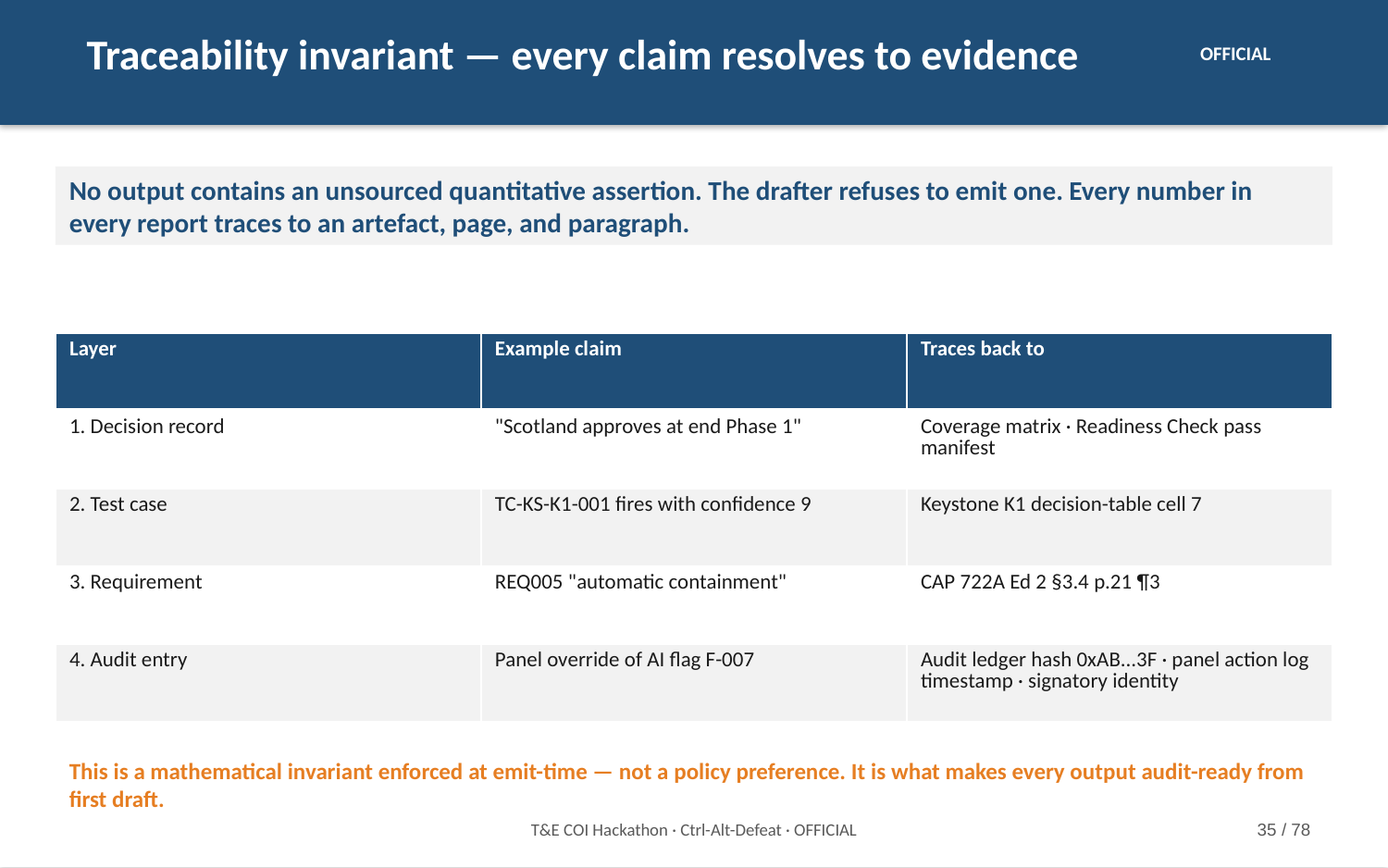

Traceability invariant — every claim resolves to evidence
OFFICIAL
No output contains an unsourced quantitative assertion. The drafter refuses to emit one. Every number in every report traces to an artefact, page, and paragraph.
| Layer | Example claim | Traces back to |
| --- | --- | --- |
| 1. Decision record | "Scotland approves at end Phase 1" | Coverage matrix · Readiness Check pass manifest |
| 2. Test case | TC-KS-K1-001 fires with confidence 9 | Keystone K1 decision-table cell 7 |
| 3. Requirement | REQ005 "automatic containment" | CAP 722A Ed 2 §3.4 p.21 ¶3 |
| 4. Audit entry | Panel override of AI flag F-007 | Audit ledger hash 0xAB...3F · panel action log timestamp · signatory identity |
This is a mathematical invariant enforced at emit-time — not a policy preference. It is what makes every output audit-ready from first draft.
T&E COI Hackathon · Ctrl-Alt-Defeat · OFFICIAL
35 / 78